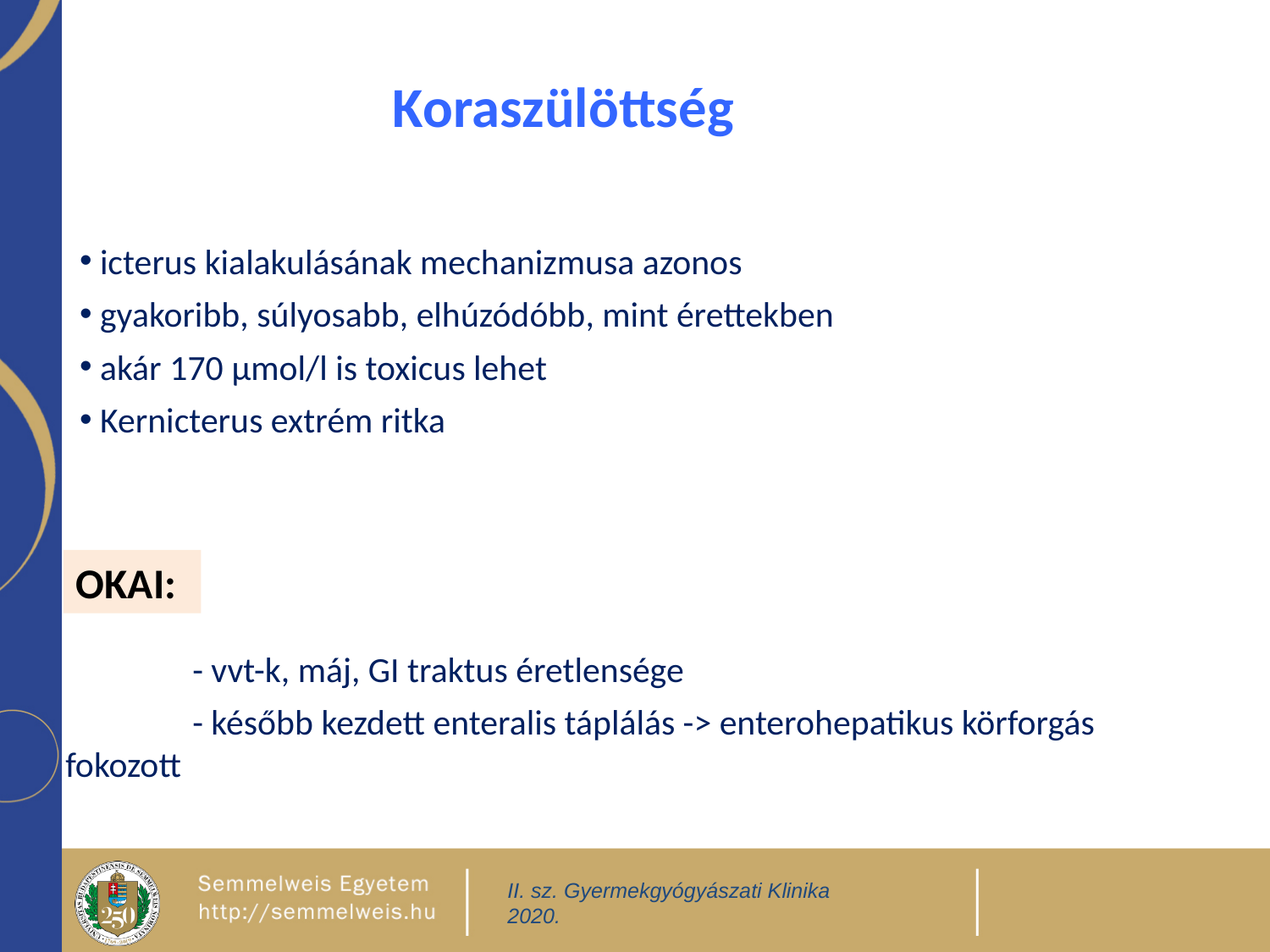

Koraszülöttség
 icterus kialakulásának mechanizmusa azonos
 gyakoribb, súlyosabb, elhúzódóbb, mint érettekben
 akár 170 μmol/l is toxicus lehet
 Kernicterus extrém ritka

OKAI:
	- vvt-k, máj, GI traktus éretlensége
	- később kezdett enteralis táplálás -> enterohepatikus körforgás 	fokozott